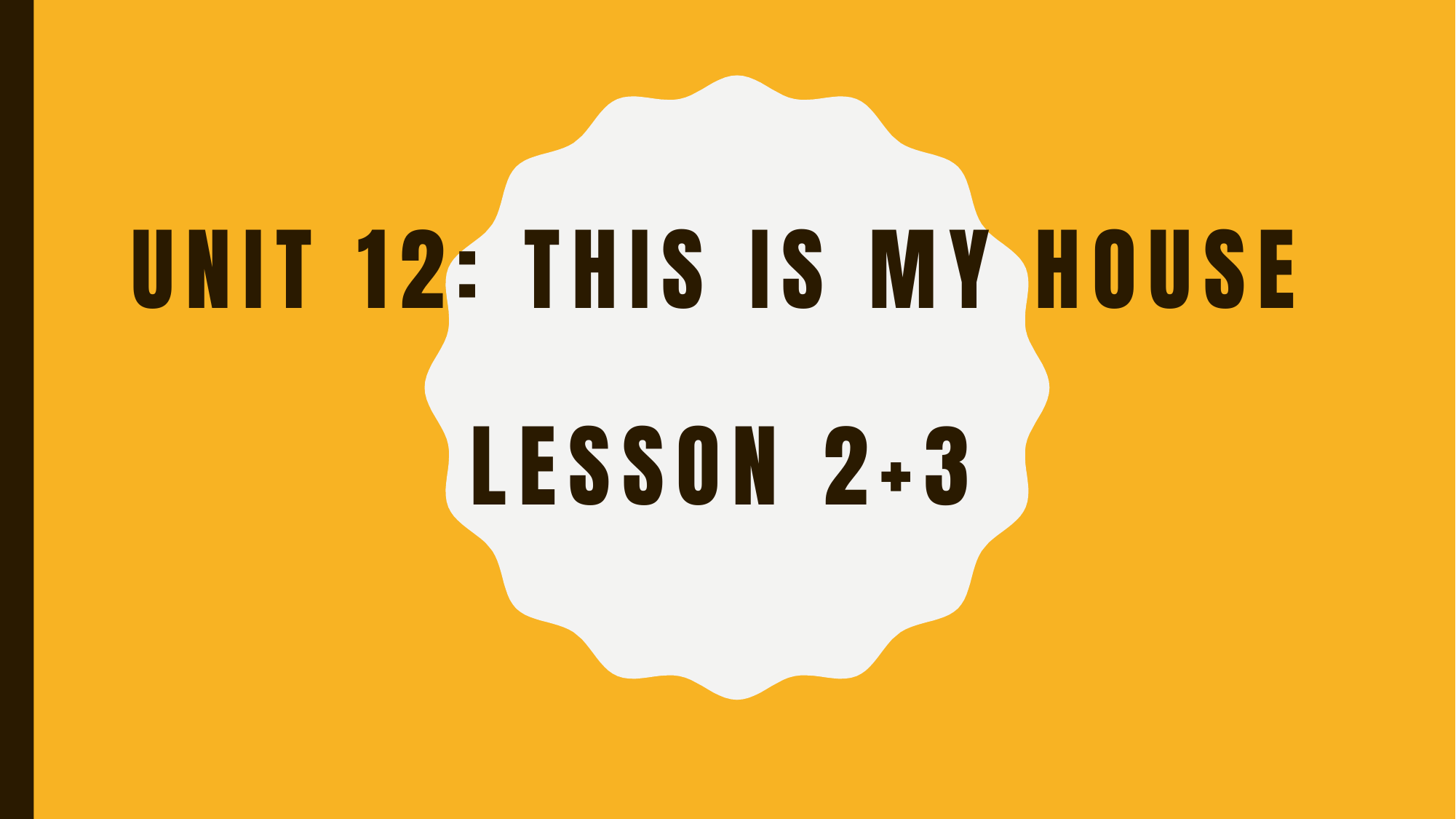

# Unit 12: This is my house lesson 2+3